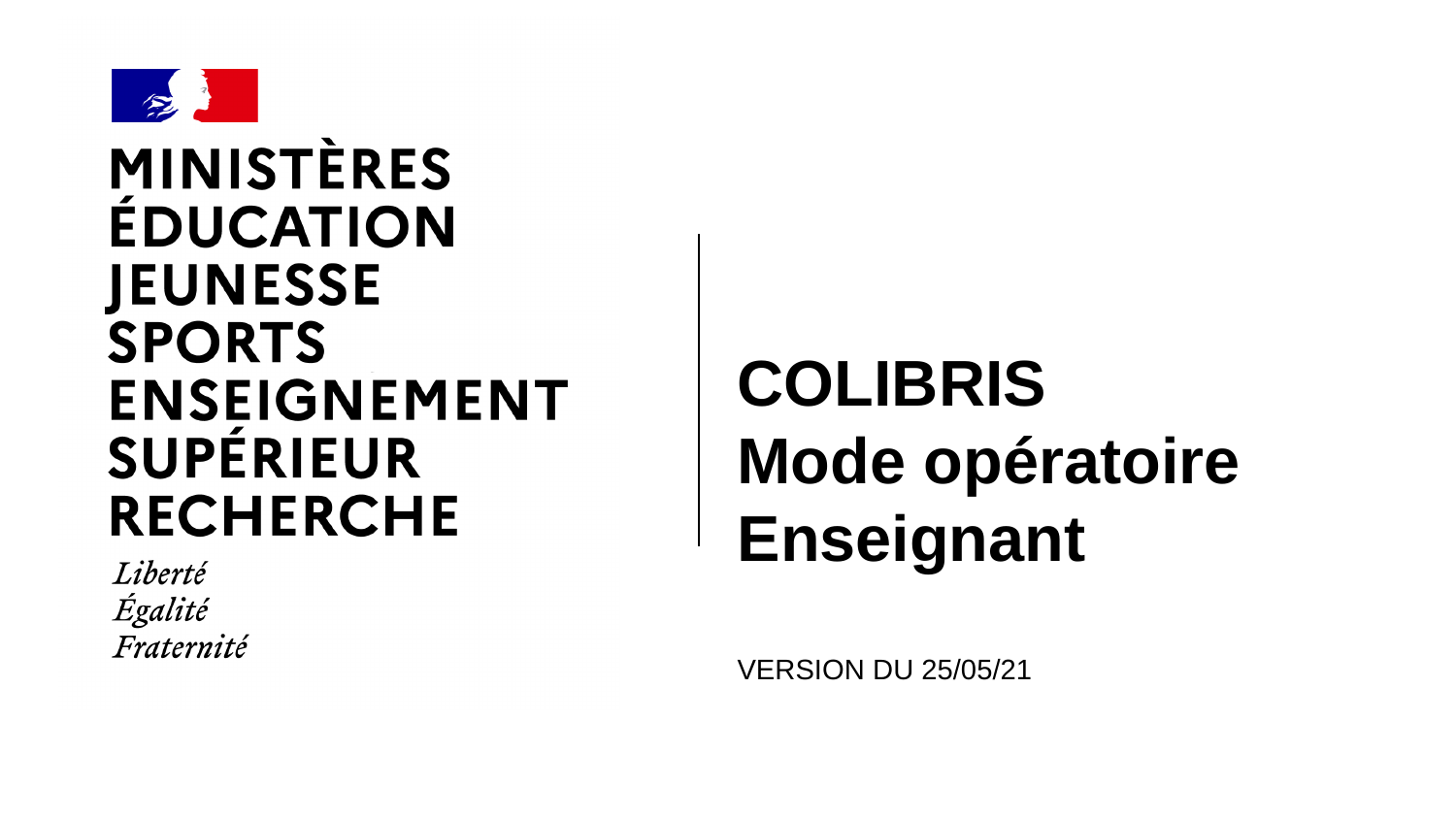

#
COLIBRIS
Mode opératoire Enseignant

VERSION DU 25/05/21
25/05/2021